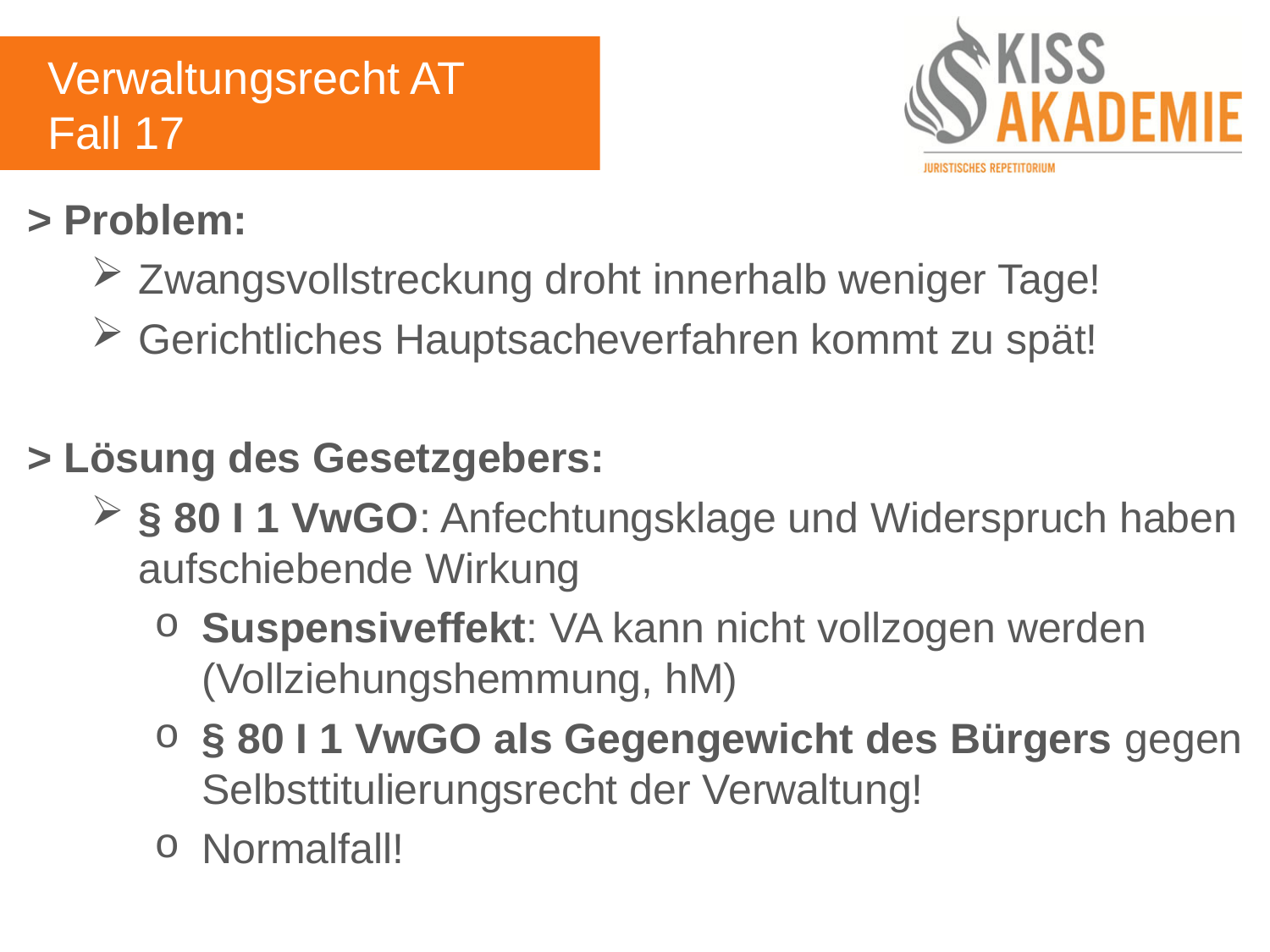

Verwaltungsrecht AT
Fall 17
> Problem:
Zwangsvollstreckung droht innerhalb weniger Tage!
Gerichtliches Hauptsacheverfahren kommt zu spät!

> Lösung des Gesetzgebers:
§ 80 I 1 VwGO: Anfechtungsklage und Widerspruch haben aufschiebende Wirkung
Suspensiveffekt: VA kann nicht vollzogen werden (Vollziehungshemmung, hM)
§ 80 I 1 VwGO als Gegengewicht des Bürgers gegen Selbsttitulierungsrecht der Verwaltung!
Normalfall!